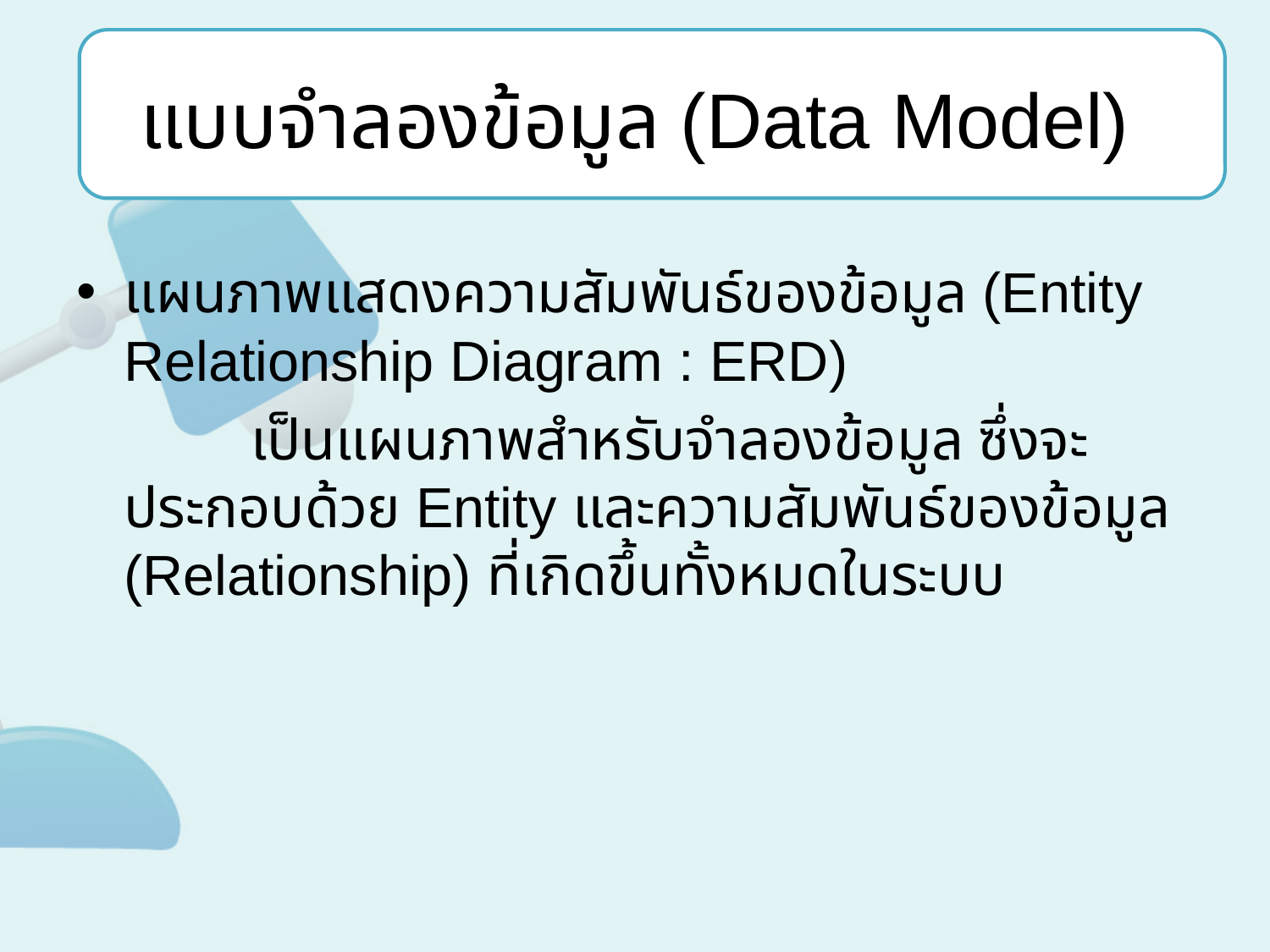

# แบบจำลองข้อมูล (Data Model)
แผนภาพแสดงความสัมพันธ์ของข้อมูล (Entity Relationship Diagram : ERD)
		เป็นแผนภาพสำหรับจำลองข้อมูล ซึ่งจะประกอบด้วย Entity และความสัมพันธ์ของข้อมูล (Relationship) ที่เกิดขึ้นทั้งหมดในระบบ